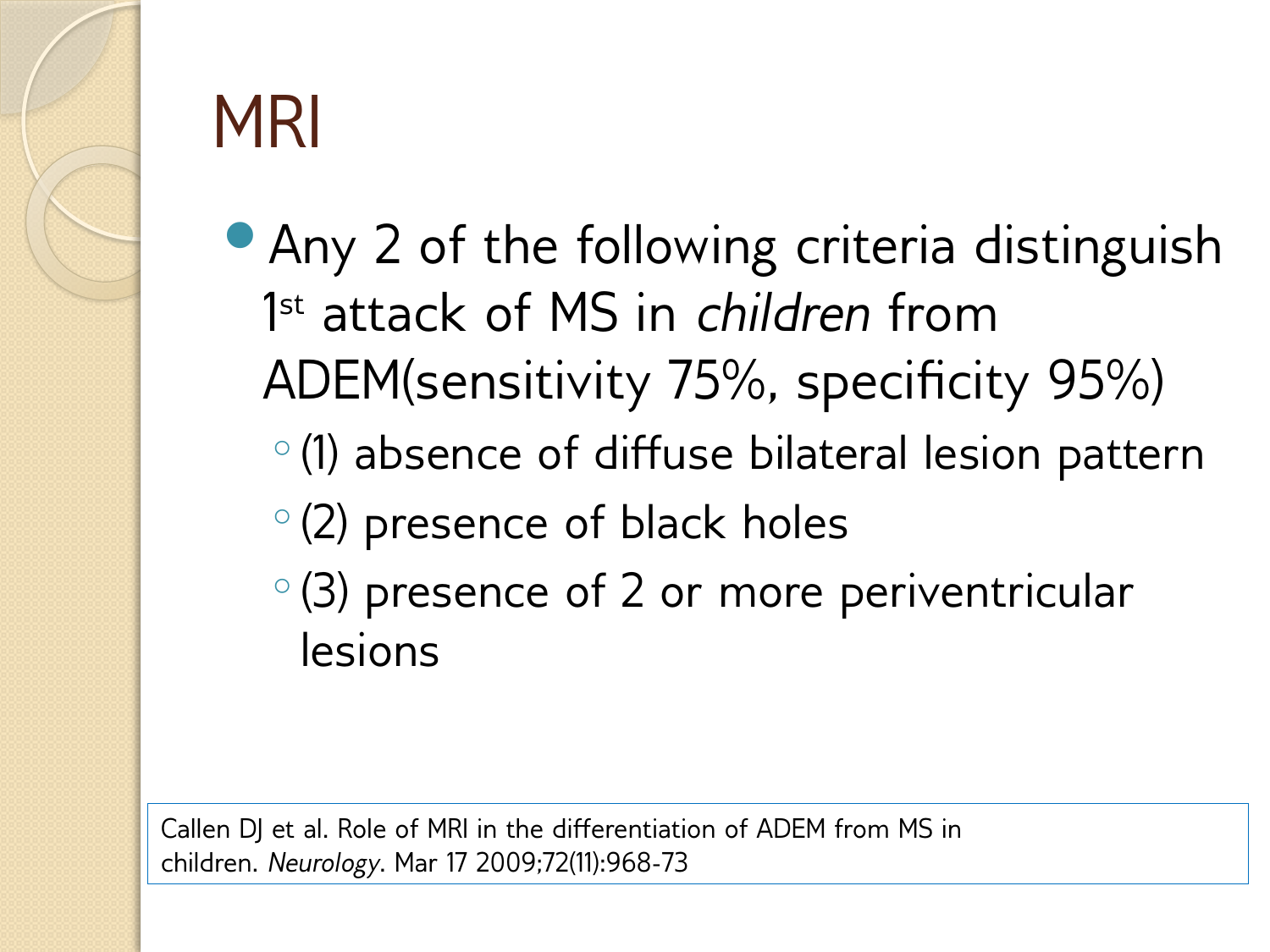

# MRI
Any 2 of the following criteria distinguish 1st attack of MS in children from ADEM(sensitivity 75%, specificity 95%)
(1) absence of diffuse bilateral lesion pattern
(2) presence of black holes
(3) presence of 2 or more periventricular lesions
Callen DJ et al. Role of MRI in the differentiation of ADEM from MS in children. Neurology. Mar 17 2009;72(11):968-73